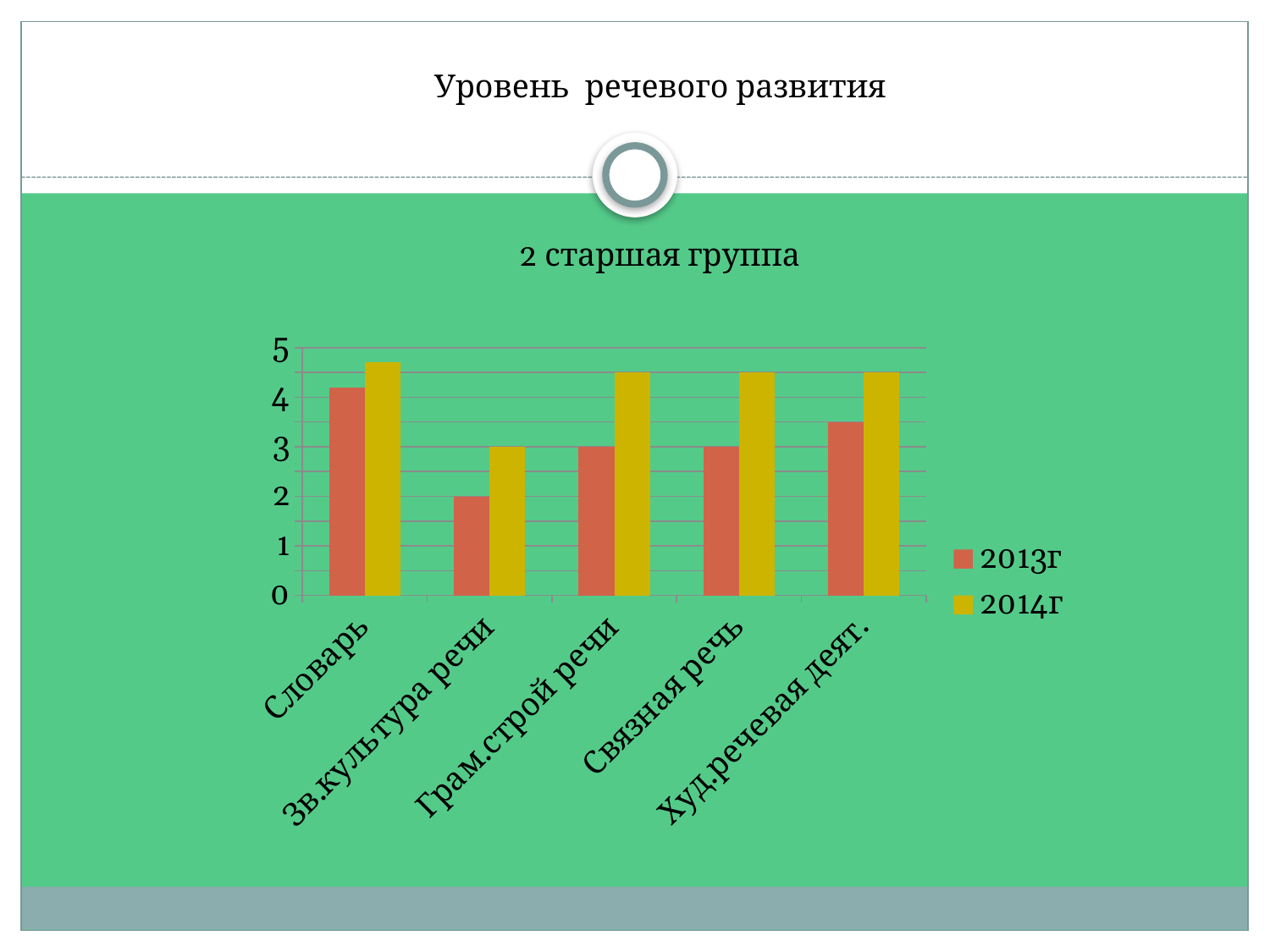

Уровень  речевого развития
2 старшая группа

### Chart

| Category | 2013г | 2014г |
|---|---|---|
| Словарь | 4.2 | 4.7 |
| Зв.культура речи | 2.0 | 3.0 |
| Грам.строй речи | 3.0 | 4.5 |
| Связная речь | 3.0 | 4.5 |
| Худ.речевая деят. | 3.5 | 4.5 |